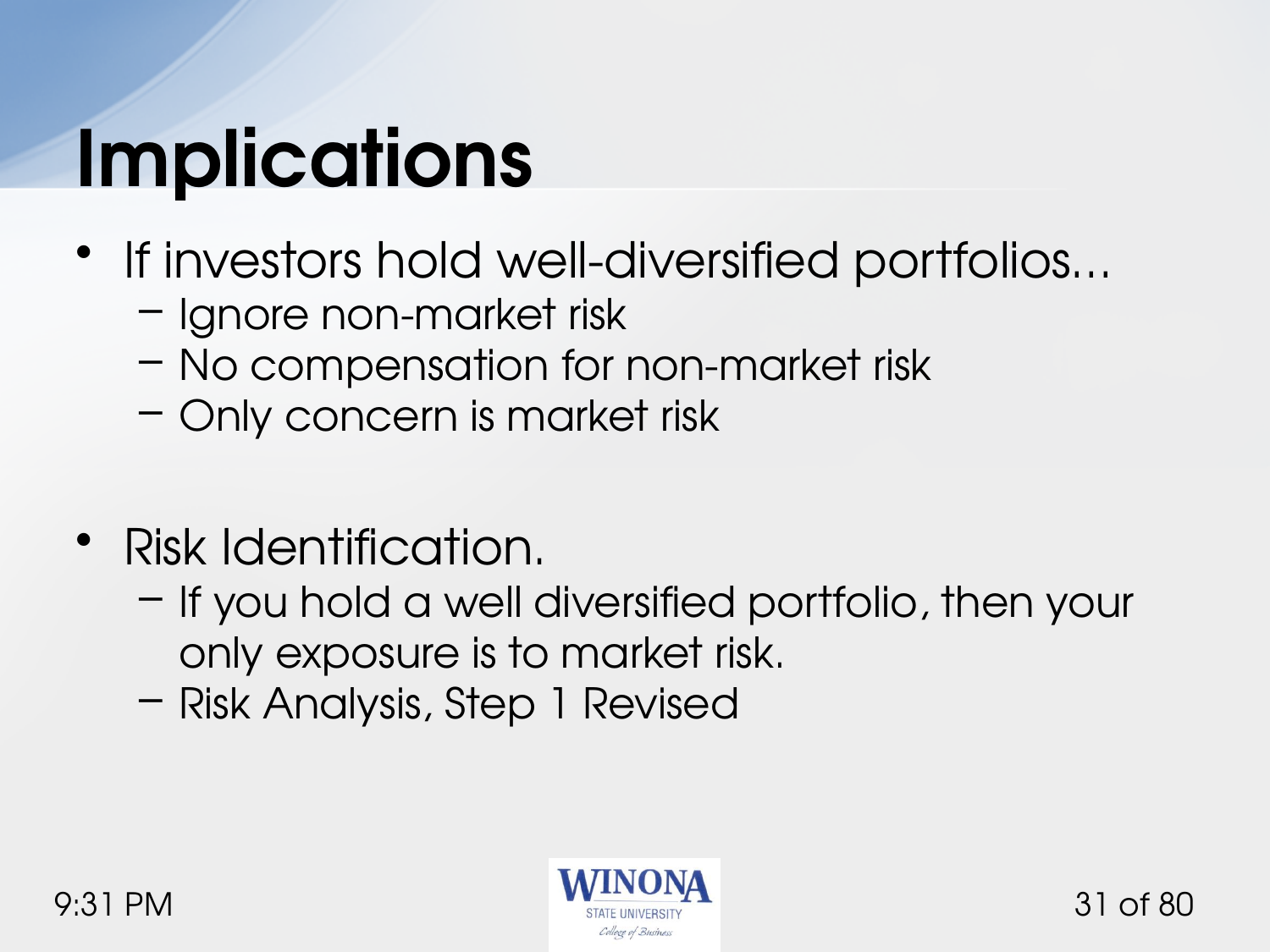

# Implications
If investors hold well-diversified portfolios…
Ignore non-market risk
No compensation for non-market risk
Only concern is market risk

Risk Identification.
If you hold a well diversified portfolio, then your only exposure is to market risk.
Risk Analysis, Step 1 Revised